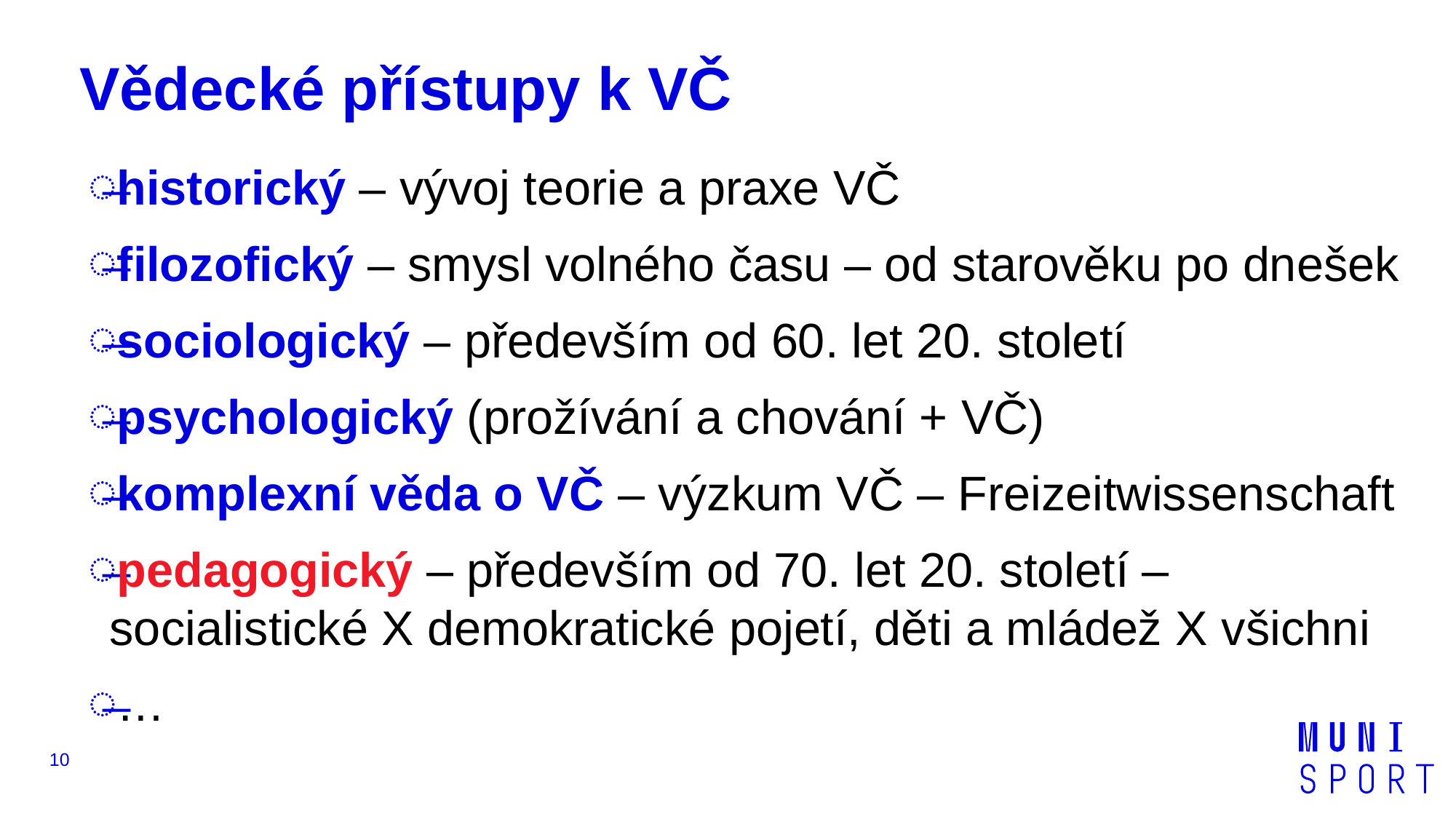

# Vědecké přístupy k VČ
historický – vývoj teorie a praxe VČ
filozofický – smysl volného času – od starověku po dnešek
sociologický – především od 60. let 20. století
psychologický (prožívání a chování + VČ)
komplexní věda o VČ – výzkum VČ – Freizeitwissenschaft
pedagogický – především od 70. let 20. století –
socialistické X demokratické pojetí, děti a mládež X všichni
…
10